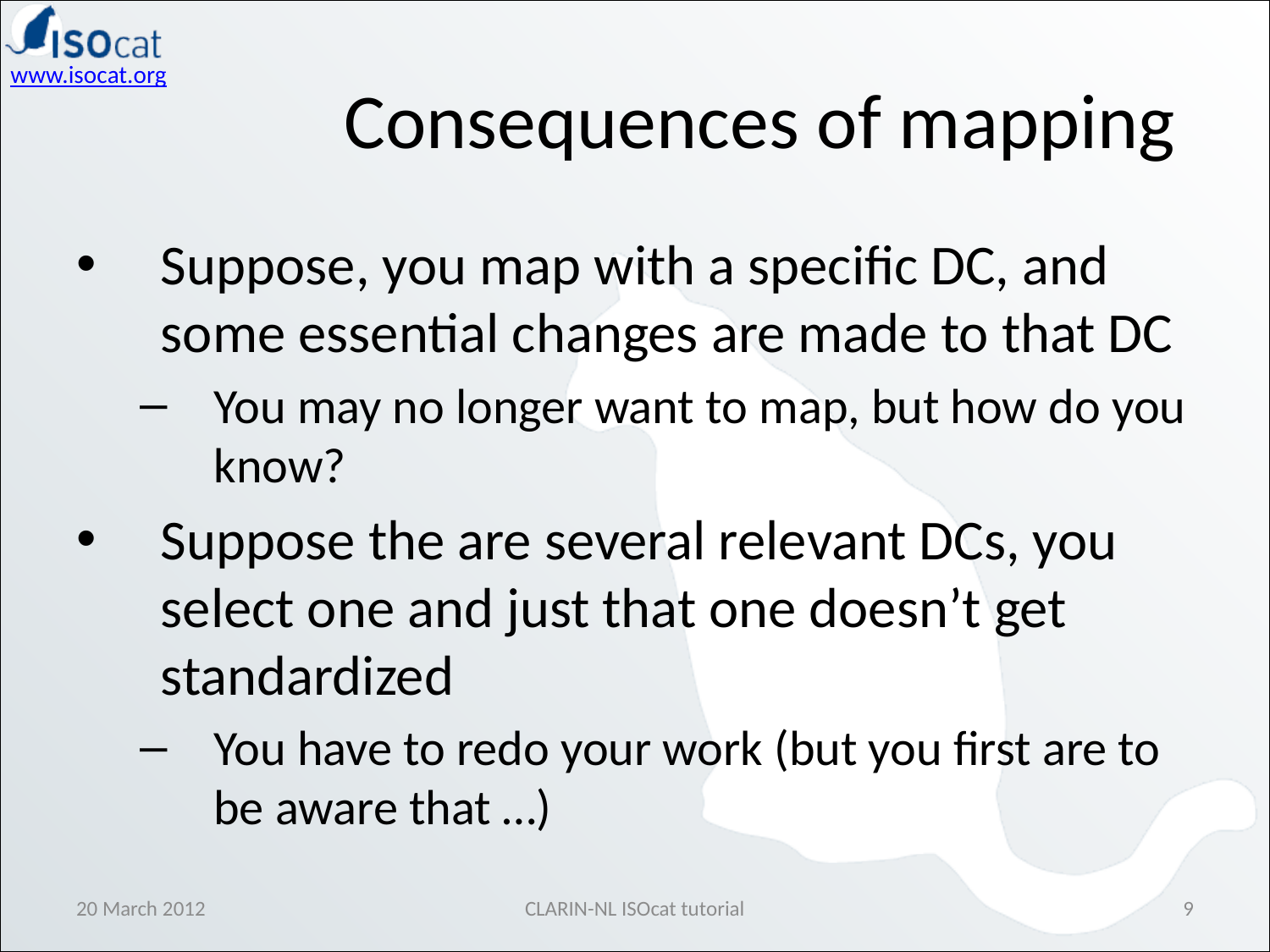

Consequences of mapping
Suppose, you map with a specific DC, and some essential changes are made to that DC
You may no longer want to map, but how do you know?
Suppose the are several relevant DCs, you select one and just that one doesn’t get standardized
You have to redo your work (but you first are to be aware that …)
20 March 2012
CLARIN-NL ISOcat tutorial
9